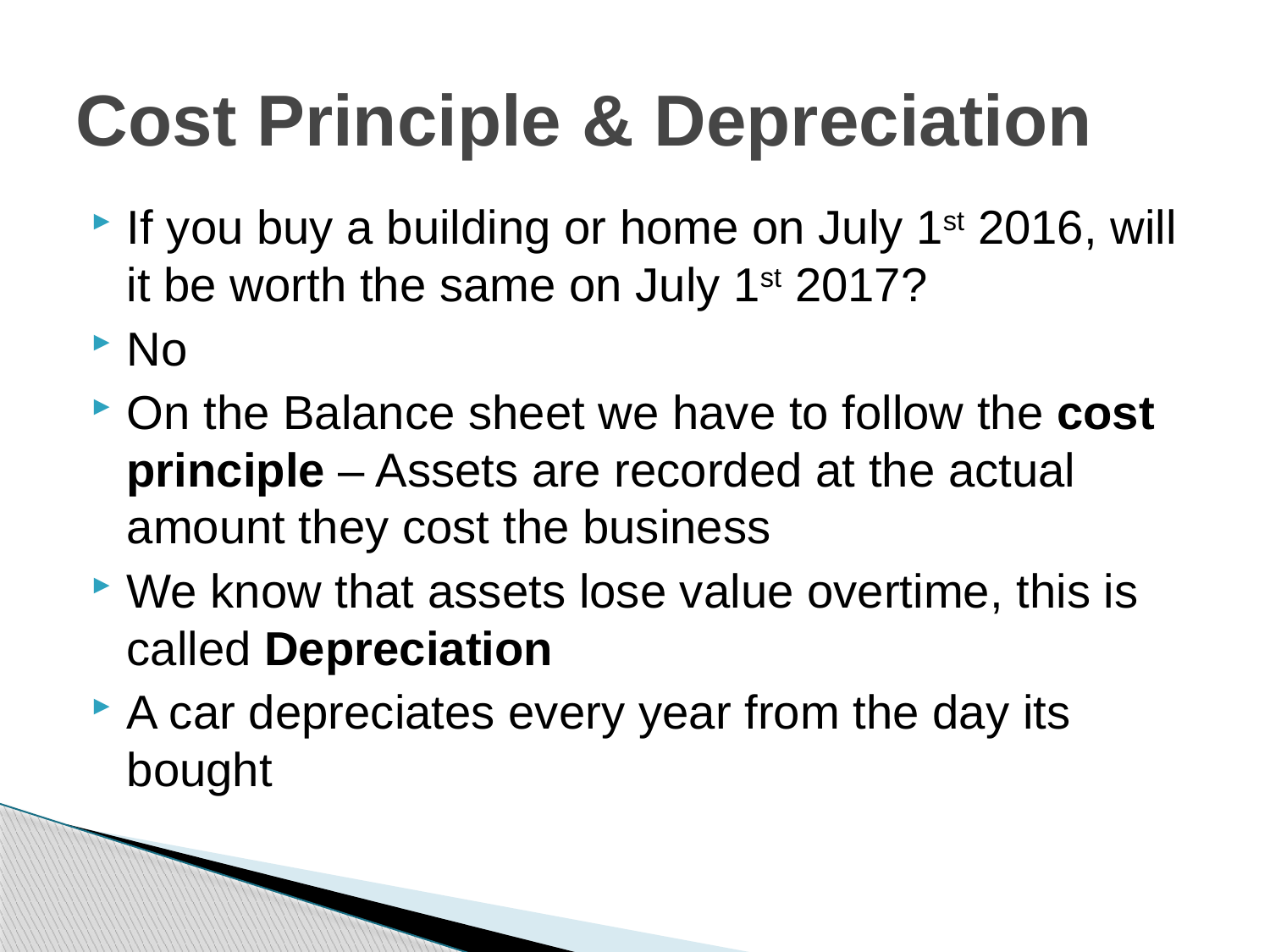

# Cost Principle & Depreciation
If you buy a building or home on July 1st 2016, will it be worth the same on July 1st 2017?
No
On the Balance sheet we have to follow the cost principle – Assets are recorded at the actual amount they cost the business
We know that assets lose value overtime, this is called Depreciation
A car depreciates every year from the day its bought